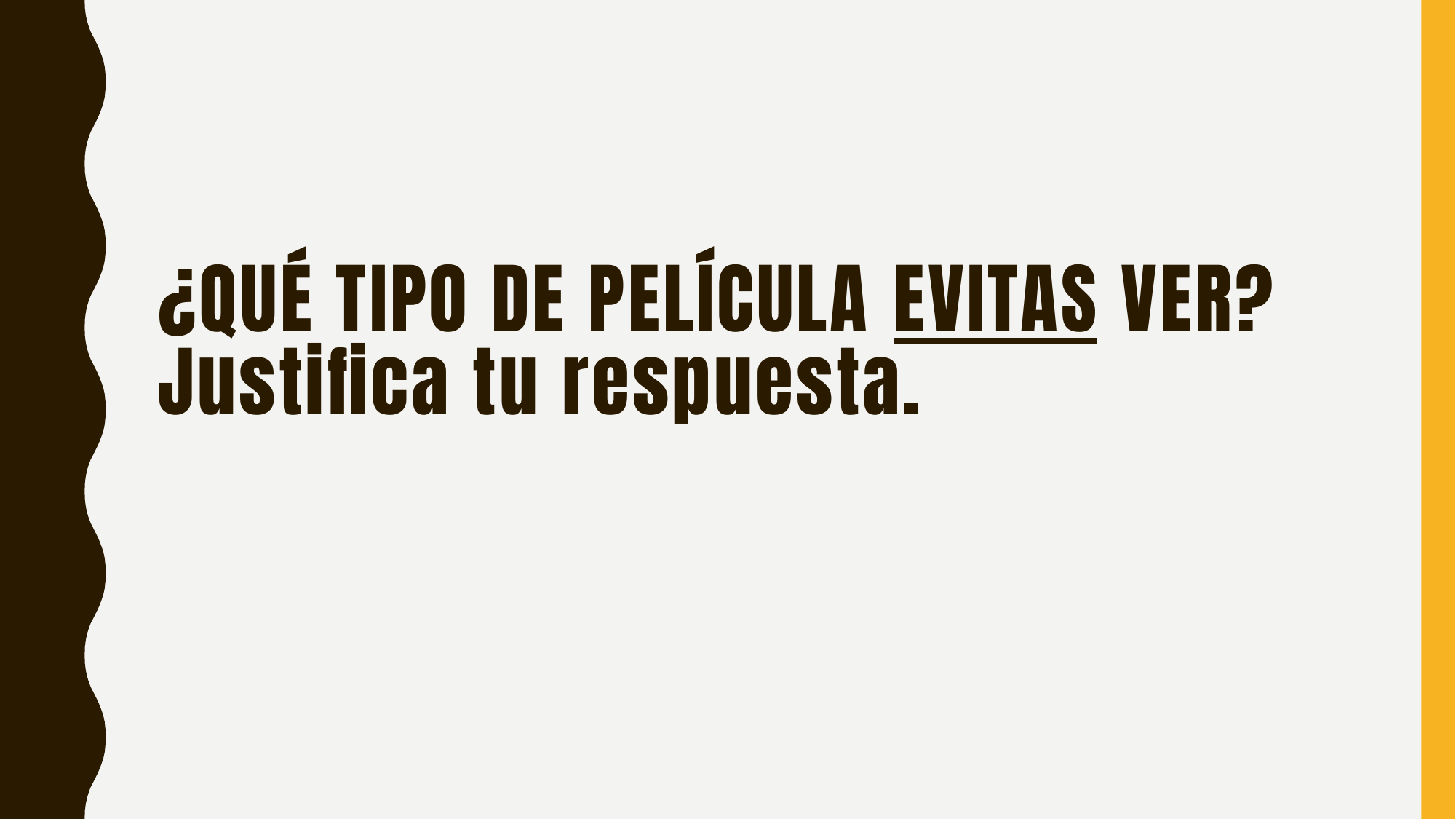

# ¿qué tipo de película evitas ver? Justifica tu respuesta.